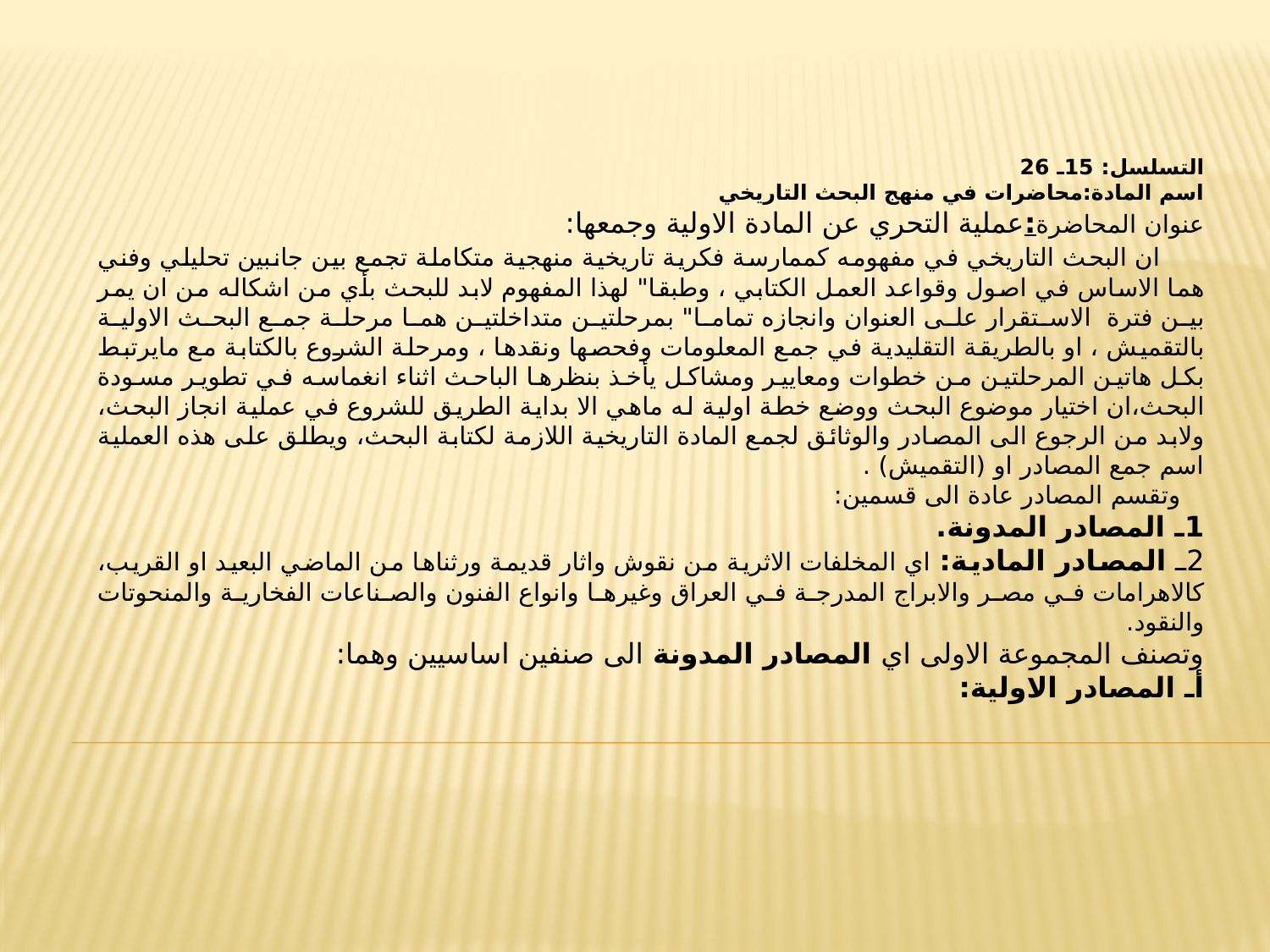

التسلسل: 15ـ 26
اسم المادة:محاضرات في منهج البحث التاريخي
عنوان المحاضرة:عملية التحري عن المادة الاولية وجمعها:
     ان البحث التاريخي في مفهومه كممارسة فكرية تاريخية منهجية متكاملة تجمع بين جانبين تحليلي وفني هما الاساس في اصول وقواعد العمل الكتابي ، وطبقا" لهذا المفهوم لابد للبحث بأي من اشكاله من ان يمر بين فترة  الاستقرار على العنوان وانجازه تماما" بمرحلتين متداخلتين هما مرحلة جمع البحث الاولية بالتقميش ، او بالطريقة التقليدية في جمع المعلومات وفحصها ونقدها ، ومرحلة الشروع بالكتابة مع مايرتبط بكل هاتين المرحلتين من خطوات ومعايير ومشاكل يأخذ بنظرها الباحث اثناء انغماسه في تطوير مسودة البحث،ان اختيار موضوع البحث ووضع خطة اولية له ماهي الا بداية الطريق للشروع في عملية انجاز البحث، ولابد من الرجوع الى المصادر والوثائق لجمع المادة التاريخية اللازمة لكتابة البحث، ويطلق على هذه العملية اسم جمع المصادر او (التقميش) .
   وتقسم المصادر عادة الى قسمين:
1ـ المصادر المدونة.
2ـ المصادر المادية: اي المخلفات الاثرية من نقوش واثار قديمة ورثناها من الماضي البعيد او القريب، كالاهرامات في مصر والابراج المدرجة في العراق وغيرها وانواع الفنون والصناعات الفخارية والمنحوتات والنقود.
وتصنف المجموعة الاولى اي المصادر المدونة الى صنفين اساسيين وهما:
أـ المصادر الاولية: